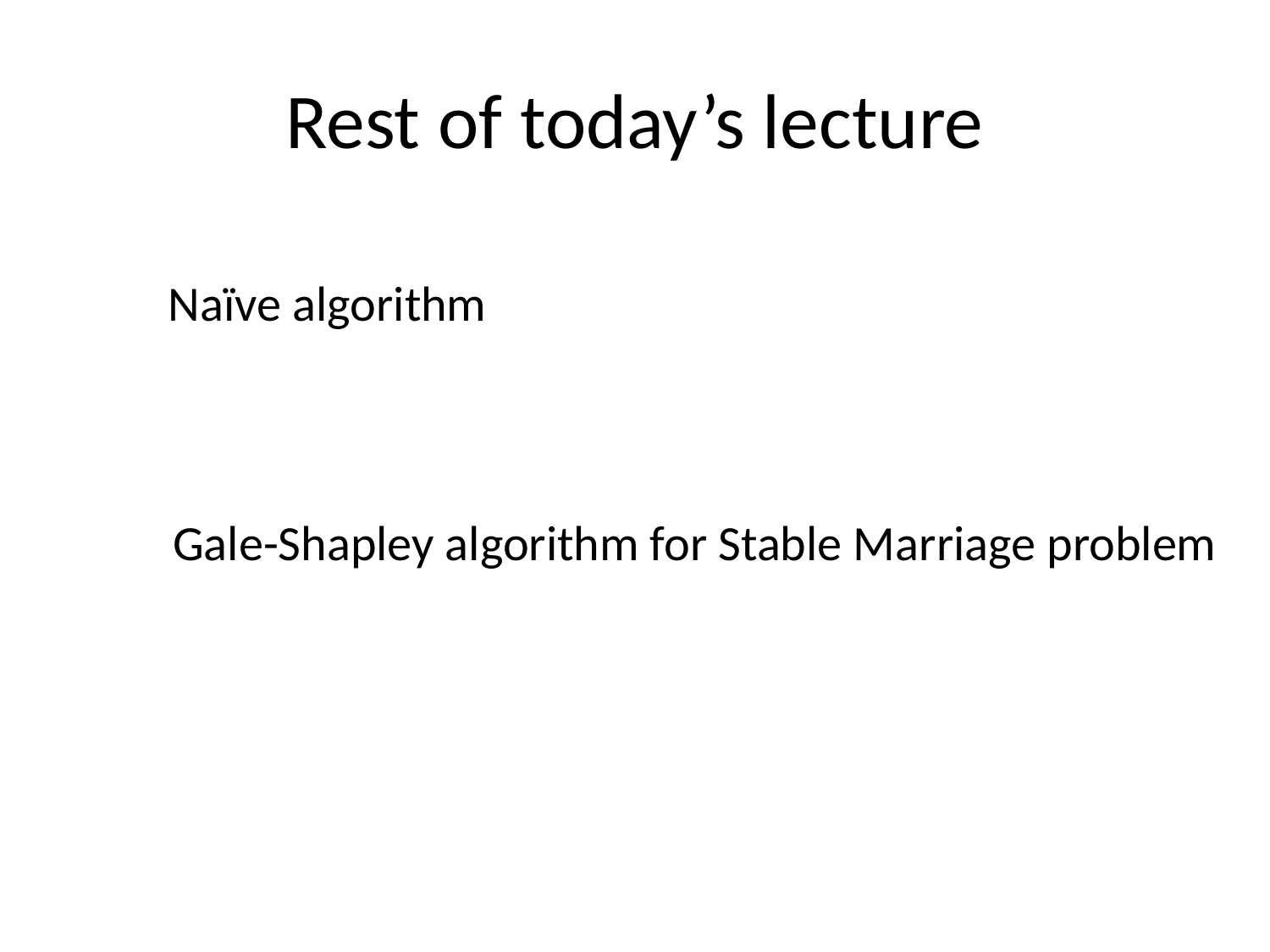

# Rest of today’s lecture
Naïve algorithm
Gale-Shapley algorithm for Stable Marriage problem